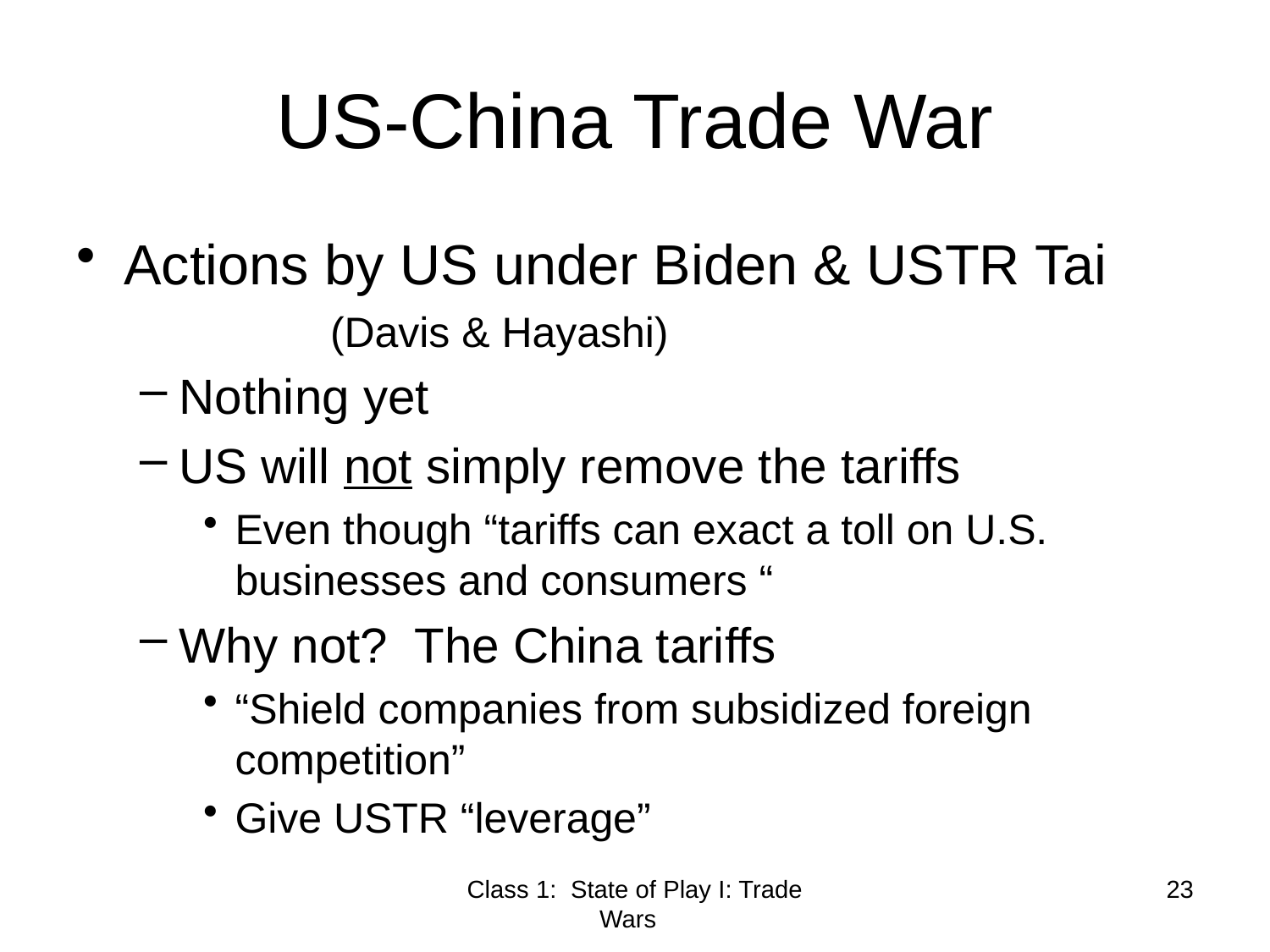

# US-China Trade War
Actions by US under Biden & USTR Tai
		(Davis & Hayashi)
Nothing yet
US will not simply remove the tariffs
Even though “tariffs can exact a toll on U.S. businesses and consumers “
Why not?  The China tariffs
“Shield companies from subsidized foreign competition”
Give USTR “leverage”

Class 1:  State of Play I: Trade Wars
23